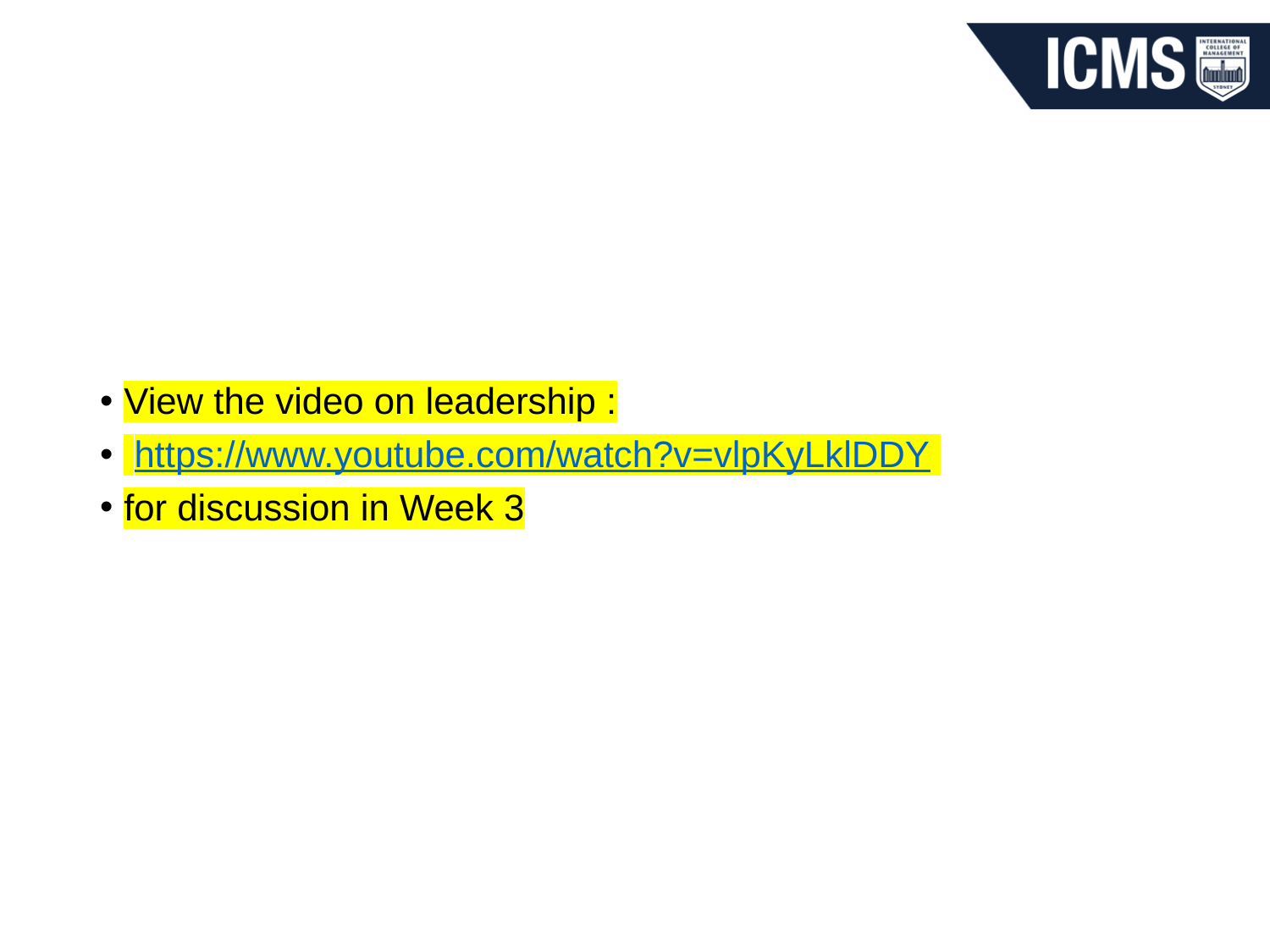

#

View the video on leadership :
 https://www.youtube.com/watch?v=vlpKyLklDDY
for discussion in Week 3